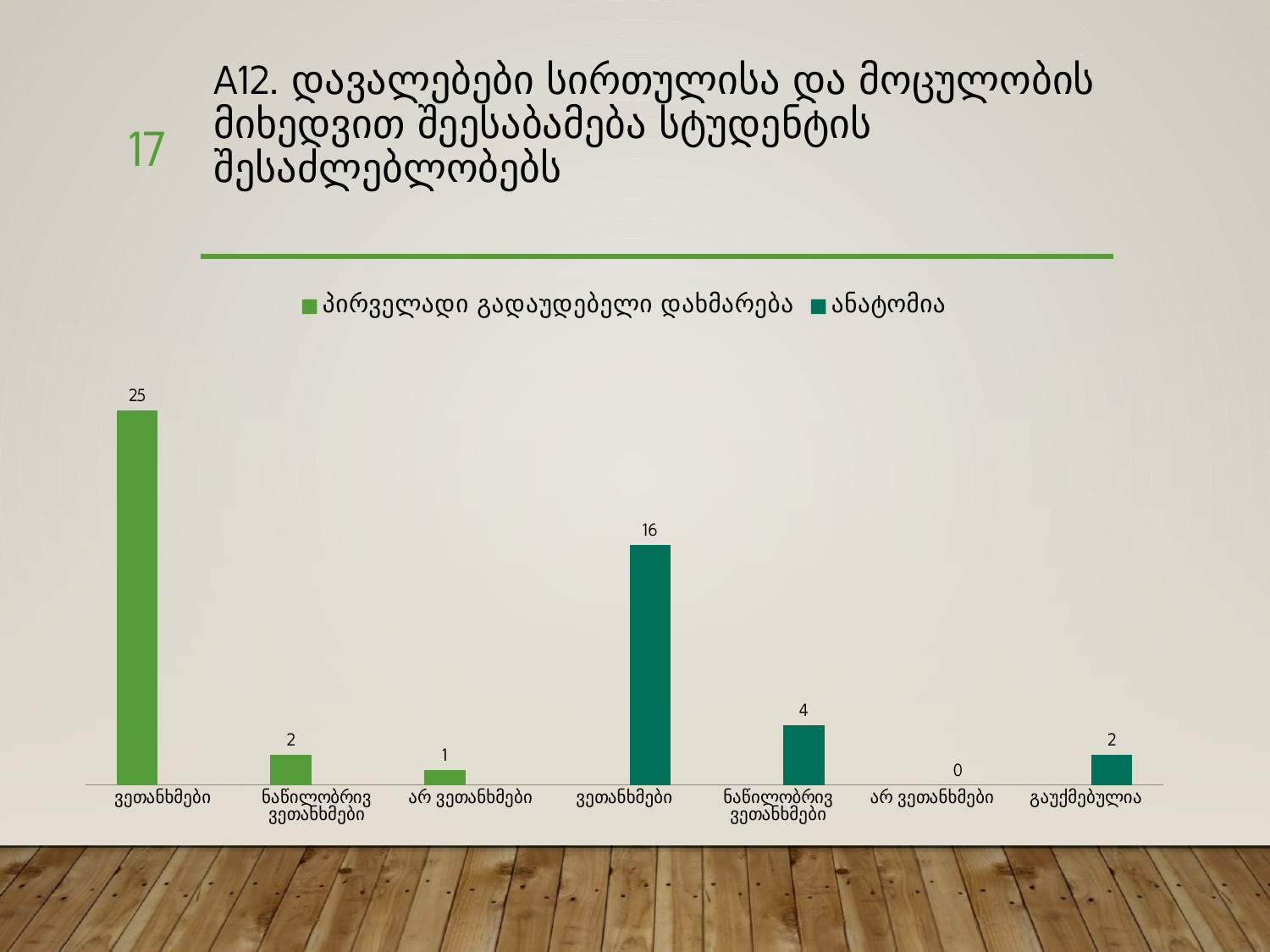

# A12. დავალებები სირთულისა და მოცულობის მიხედვით შეესაბამება სტუდენტის შესაძლებლობებს
17

### Chart

| Category | პირველადი გადაუდებელი დახმარება | ანატომია |
|---|---|---|
| ვეთანხმები | 25.0 | None |
| ნაწილობრივ ვეთანხმები | 2.0 | None |
| არ ვეთანხმები | 1.0 | None |
| ვეთანხმები | None | 16.0 |
| ნაწილობრივ ვეთანხმები | None | 4.0 |
| არ ვეთანხმები | None | 0.0 |
| გაუქმებულია | None | 2.0 |